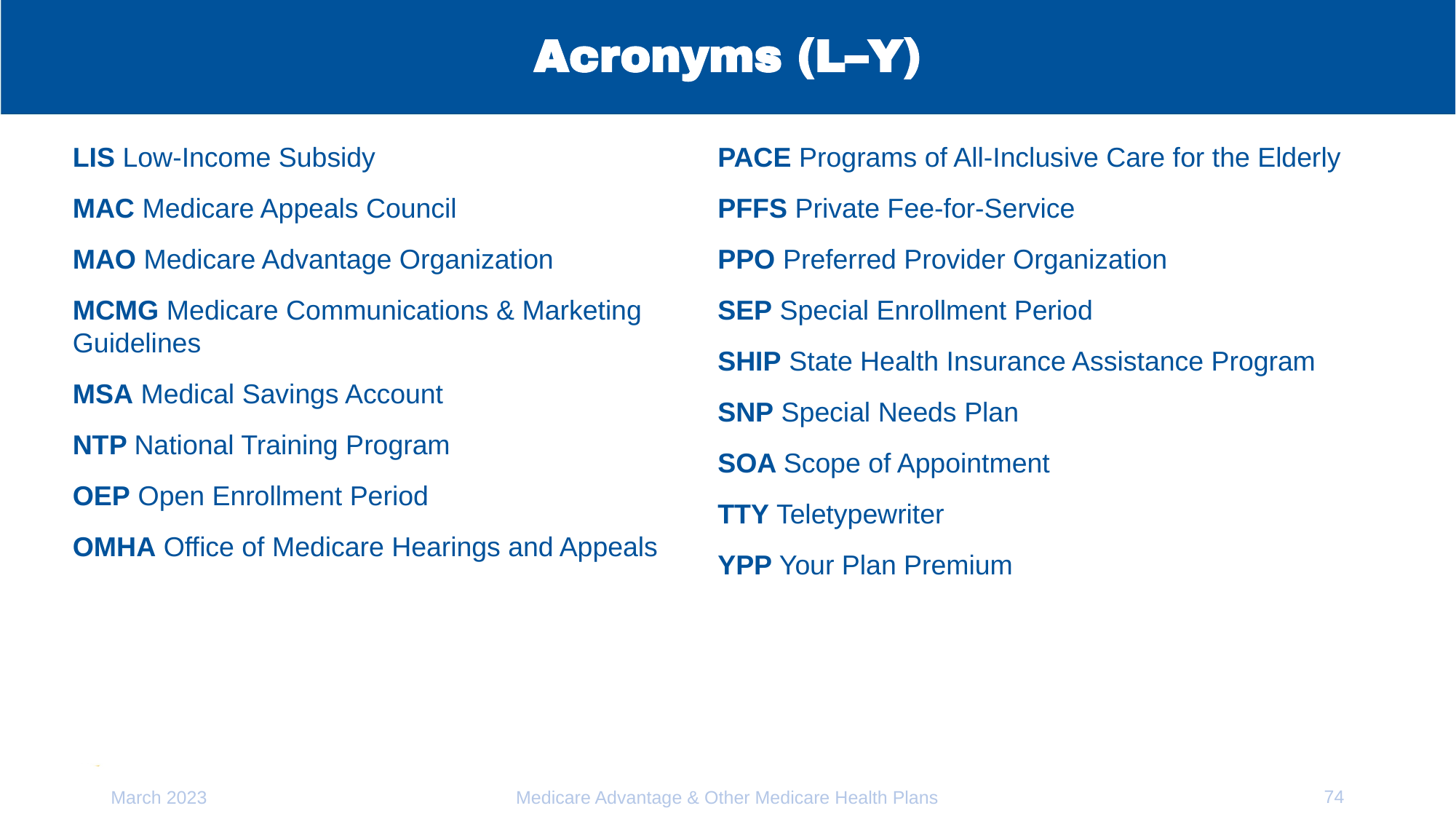

# Acronyms (L–Y)
LIS Low-Income Subsidy
MAC Medicare Appeals Council
MAO Medicare Advantage Organization
MCMG Medicare Communications & Marketing Guidelines
MSA Medical Savings Account
NTP National Training Program
OEP Open Enrollment Period
OMHA Office of Medicare Hearings and Appeals

PACE Programs of All-Inclusive Care for the Elderly
PFFS Private Fee-for-Service
PPO Preferred Provider Organization
SEP Special Enrollment Period
SHIP State Health Insurance Assistance Program
SNP Special Needs Plan
SOA Scope of Appointment
TTY Teletypewriter
YPP Your Plan Premium
74
March 2023
Medicare Advantage & Other Medicare Health Plans